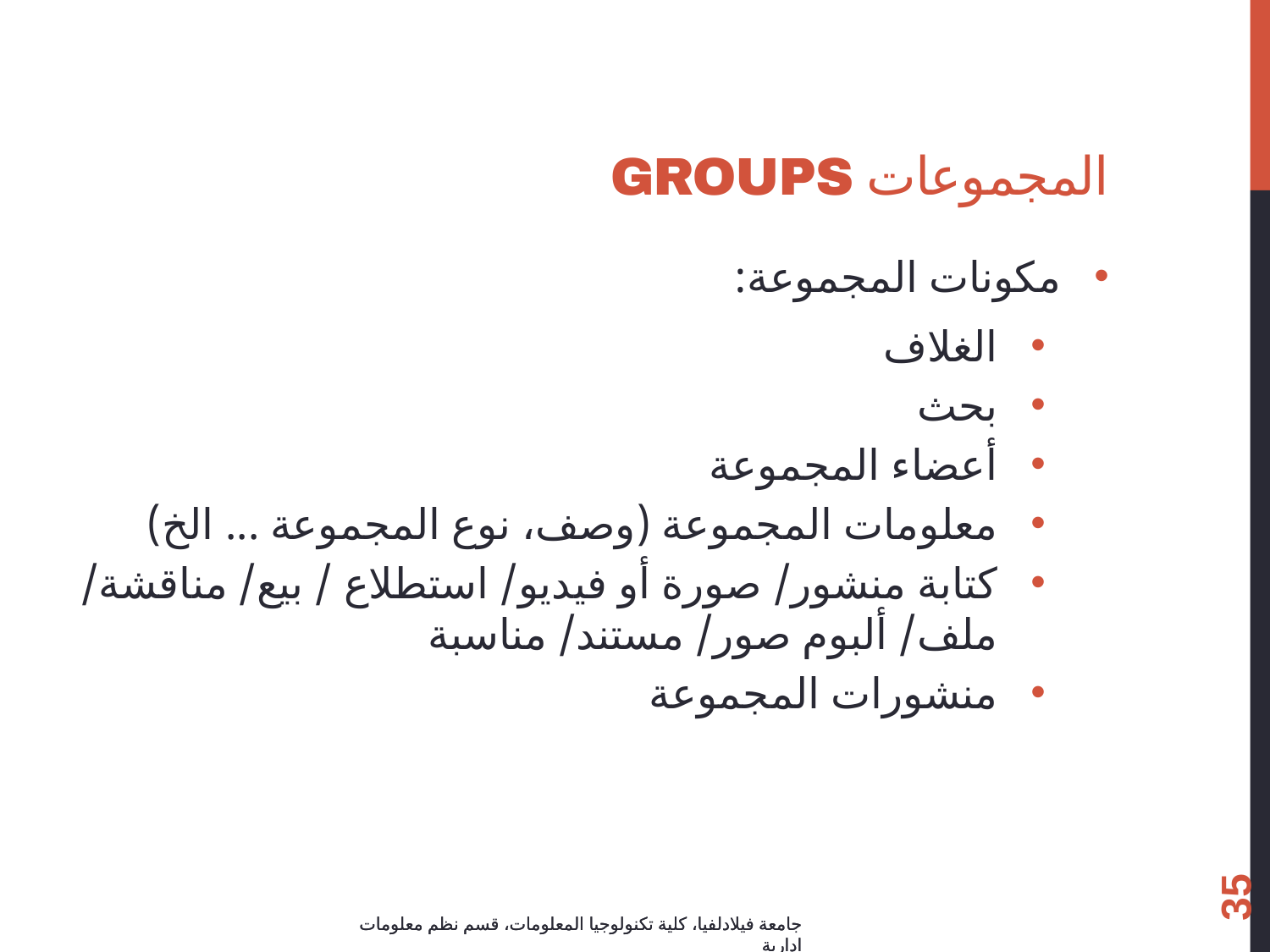

# المجموعات Groups
مكونات المجموعة:
الغلاف
بحث
أعضاء المجموعة
معلومات المجموعة (وصف، نوع المجموعة ... الخ)
كتابة منشور/ صورة أو فيديو/ استطلاع / بيع/ مناقشة/ ملف/ ألبوم صور/ مستند/ مناسبة
منشورات المجموعة

35